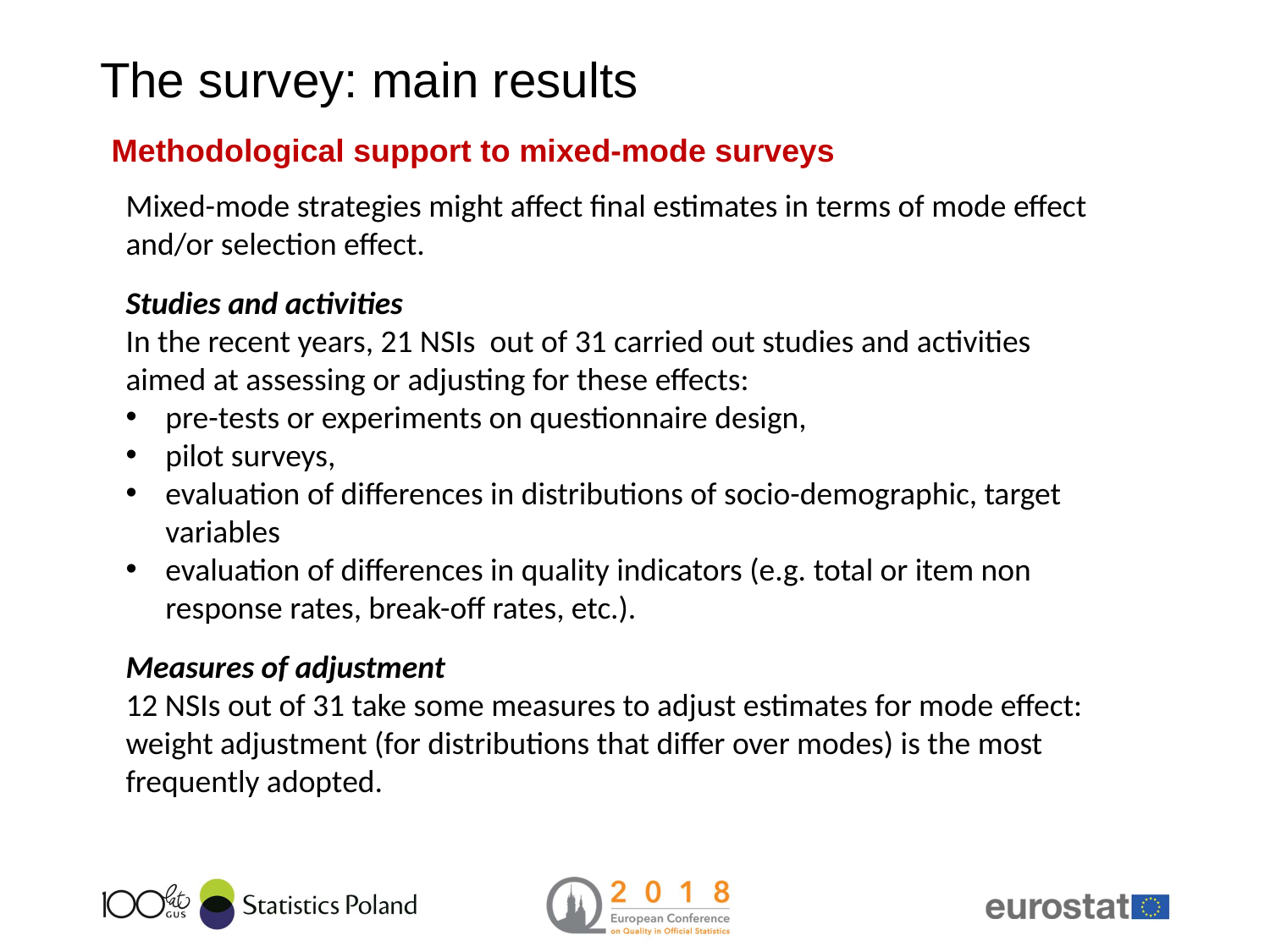

# The survey: main results
Methodological support to mixed-mode surveys
Mixed-mode strategies might affect final estimates in terms of mode effect and/or selection effect.
Studies and activities
In the recent years, 21 NSIs  out of 31 carried out studies and activities aimed at assessing or adjusting for these effects:
pre-tests or experiments on questionnaire design,
pilot surveys,
evaluation of differences in distributions of socio-demographic, target variables
evaluation of differences in quality indicators (e.g. total or item non response rates, break-off rates, etc.).
Measures of adjustment
12 NSIs out of 31 take some measures to adjust estimates for mode effect: weight adjustment (for distributions that differ over modes) is the most frequently adopted.